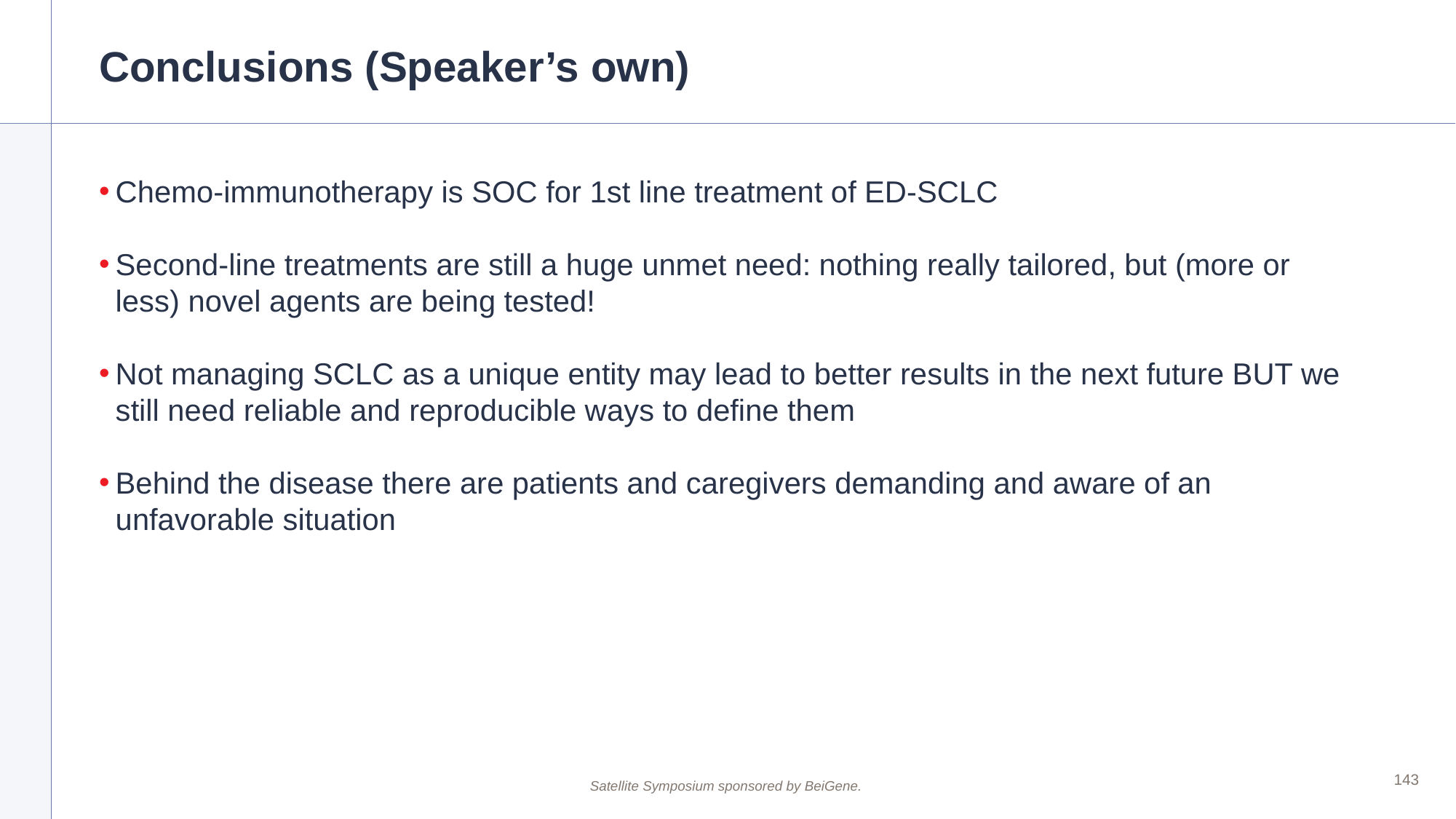

# Conclusions (Speaker’s own)
Chemo-immunotherapy is SOC for 1st line treatment of ED-SCLC
Second-line treatments are still a huge unmet need: nothing really tailored, but (more or less) novel agents are being tested!
Not managing SCLC as a unique entity may lead to better results in the next future BUT we still need reliable and reproducible ways to define them
Behind the disease there are patients and caregivers demanding and aware of an unfavorable situation
143